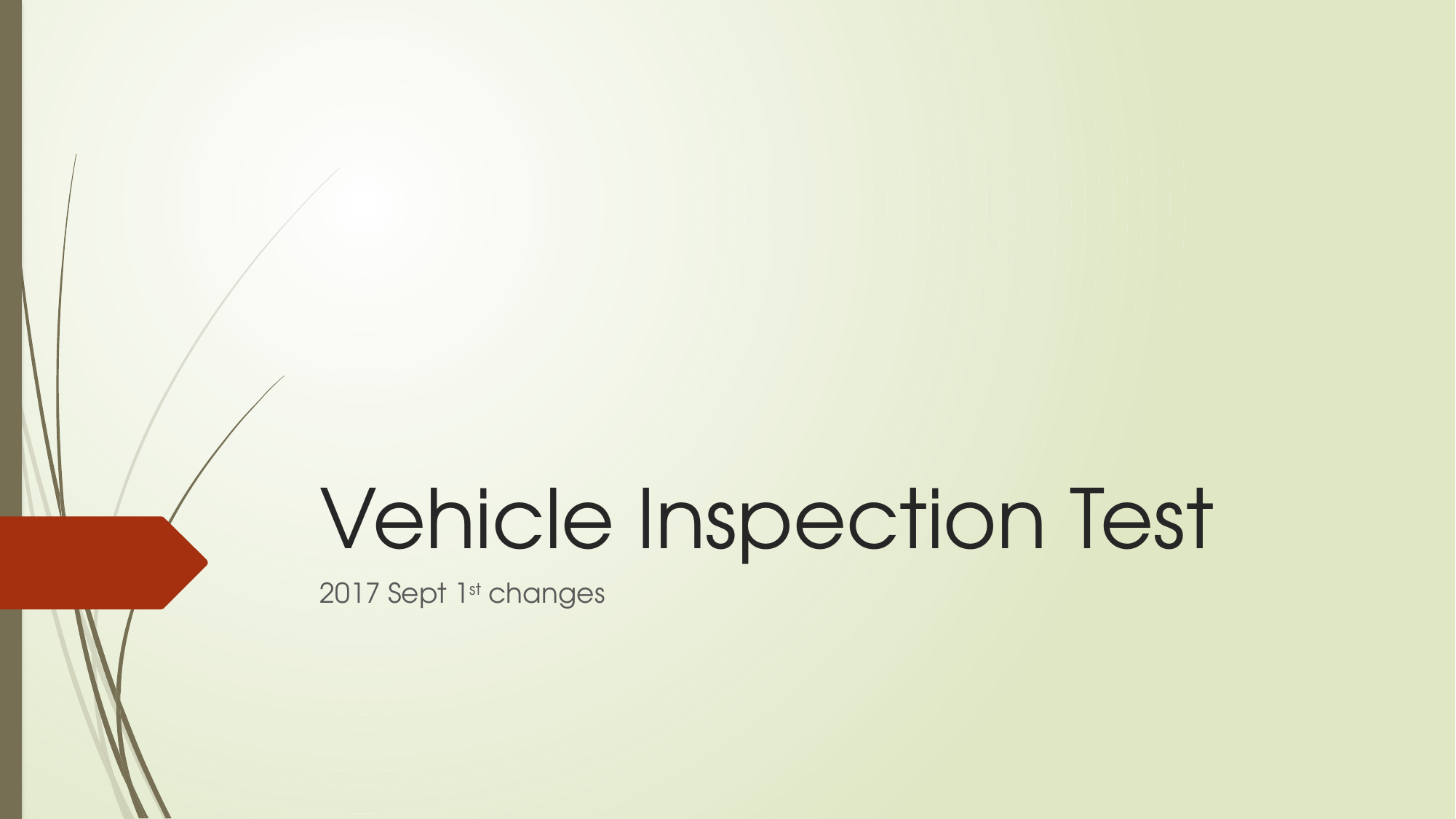

# Vehicle Inspection Test
2017 Sept 1st changes